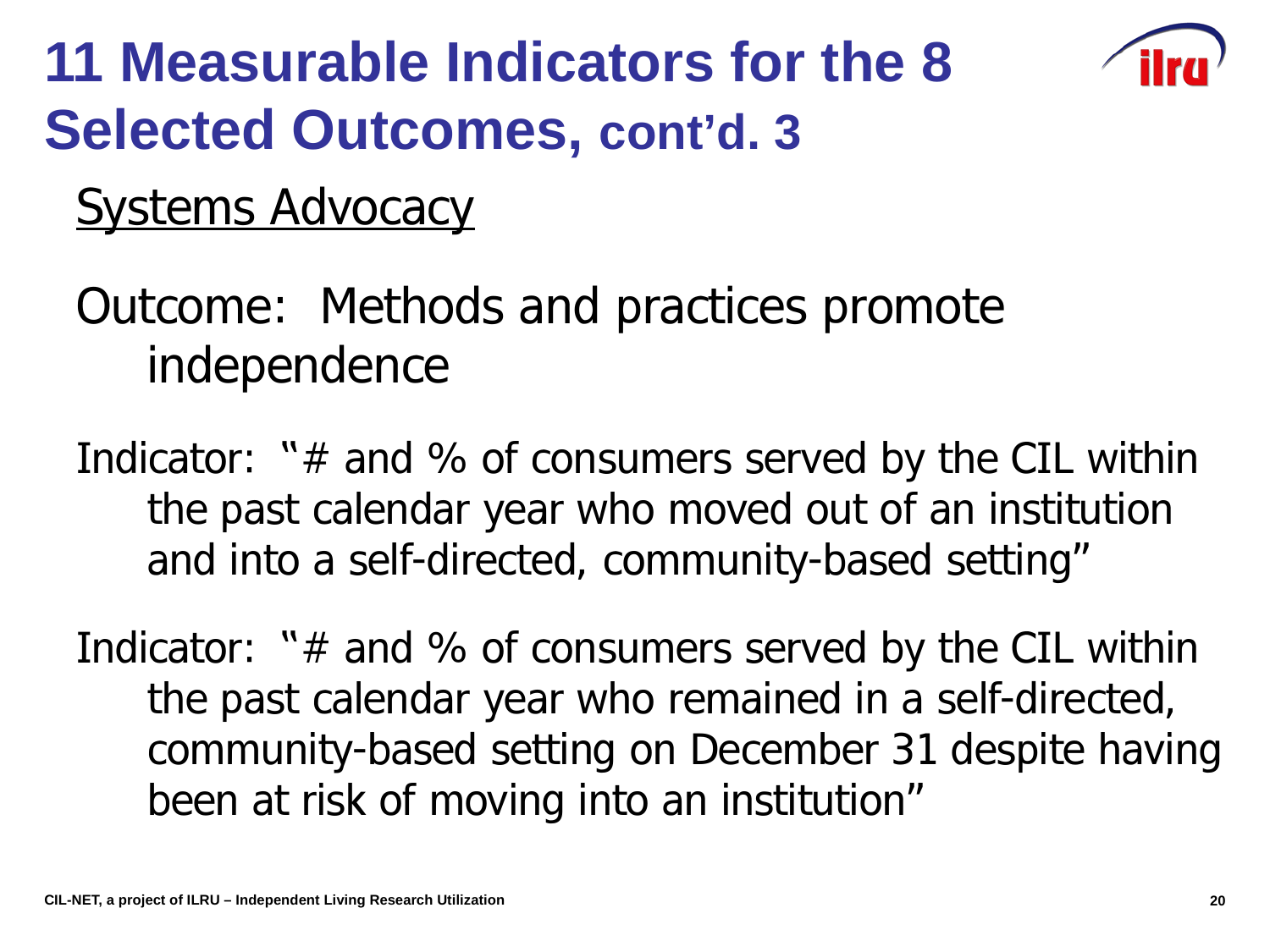

# 11 Measurable Indicators for the 8 Selected Outcomes, cont’d. 3
Systems Advocacy

Outcome:  Methods and practices promote independence

Indicator:  “# and % of consumers served by the CIL within the past calendar year who moved out of an institution and into a self-directed, community-based setting”

Indicator:  “# and % of consumers served by the CIL within the past calendar year who remained in a self-directed, community-based setting on December 31 despite having been at risk of moving into an institution”